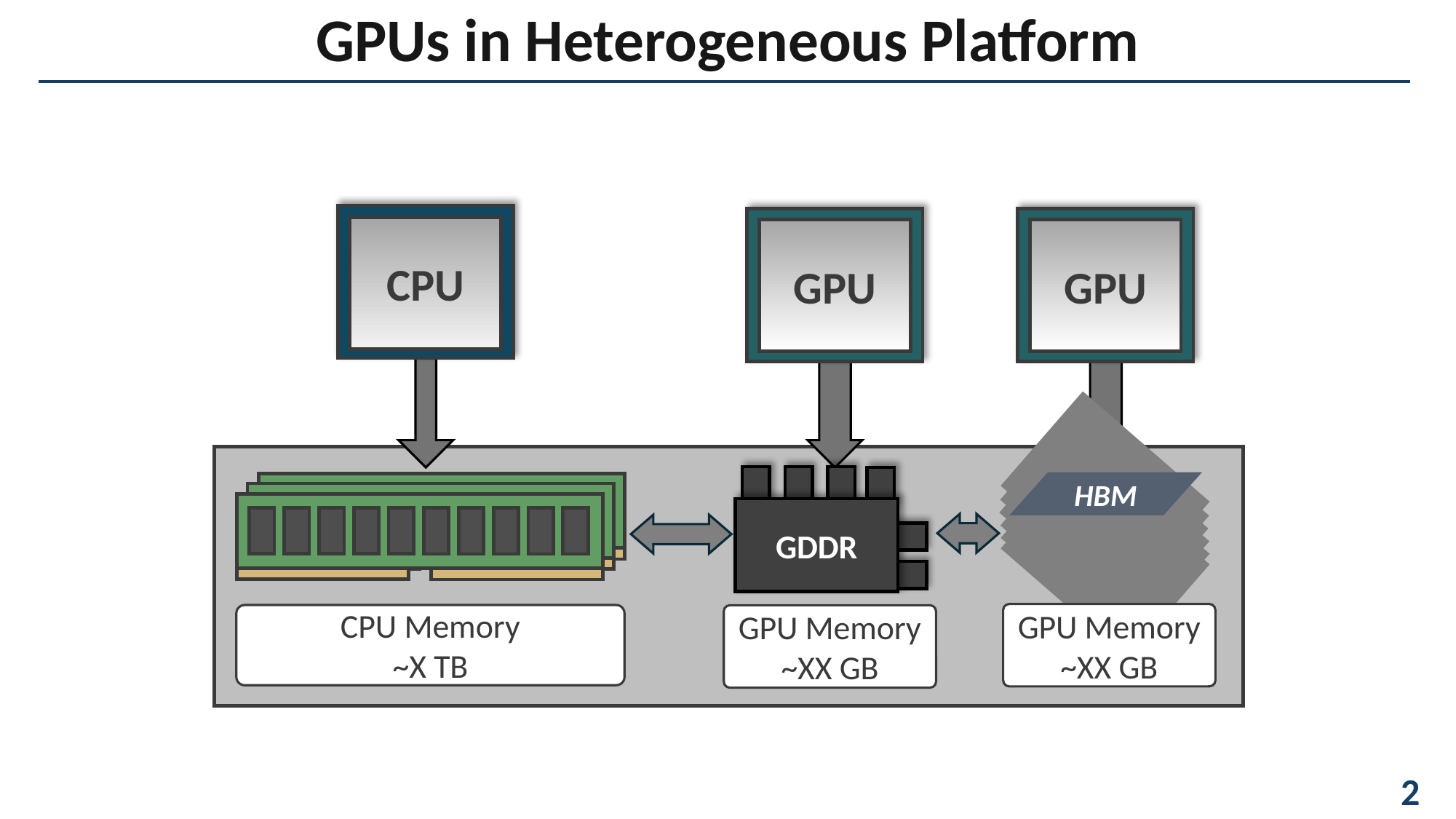

GPUs in Heterogeneous Platform

CPU

GPU

GPU

HBM

GDDR

GPU Memory
~XX GB
CPU Memory
~X TB
GPU Memory
~XX GB
												          2